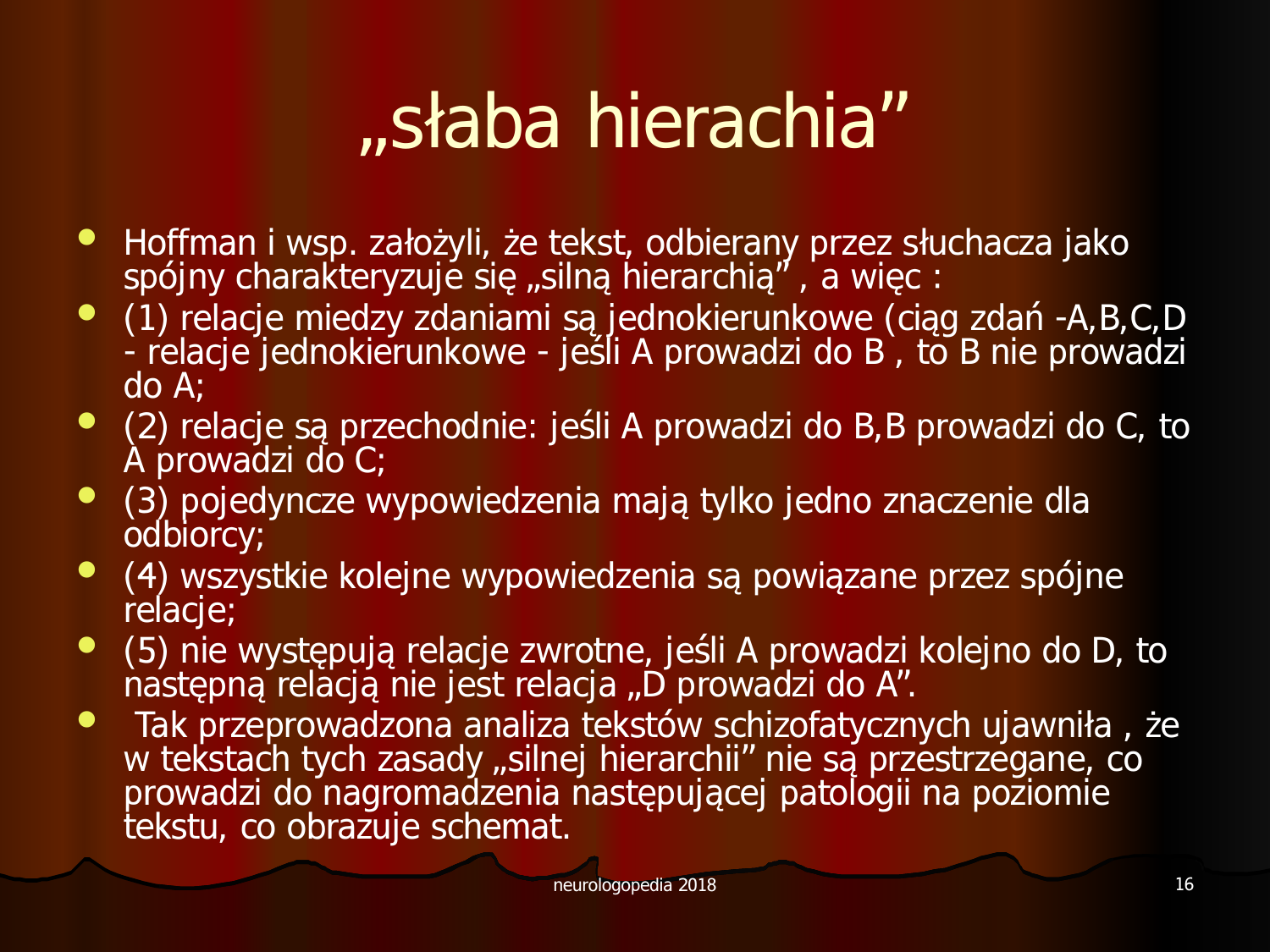

# „słaba hierachia”
Hoffman i wsp. założyli, że tekst, odbierany przez słuchacza jako spójny charakteryzuje się „silną hierarchią” , a więc :
(1) relacje miedzy zdaniami są jednokierunkowe (ciąg zdań -A,B,C,D - relacje jednokierunkowe - jeśli A prowadzi do B , to B nie prowadzi do A;
(2) relacje są przechodnie: jeśli A prowadzi do B,B prowadzi do C, to A prowadzi do C;
(3) pojedyncze wypowiedzenia mają tylko jedno znaczenie dla odbiorcy;
(4) wszystkie kolejne wypowiedzenia są powiązane przez spójne relacje;
(5) nie występują relacje zwrotne, jeśli A prowadzi kolejno do D, to następną relacją nie jest relacja „D prowadzi do A”.
 Tak przeprowadzona analiza tekstów schizofatycznych ujawniła , że w tekstach tych zasady „silnej hierarchii” nie są przestrzegane, co prowadzi do nagromadzenia następującej patologii na poziomie tekstu, co obrazuje schemat.
16
neurologopedia 2018